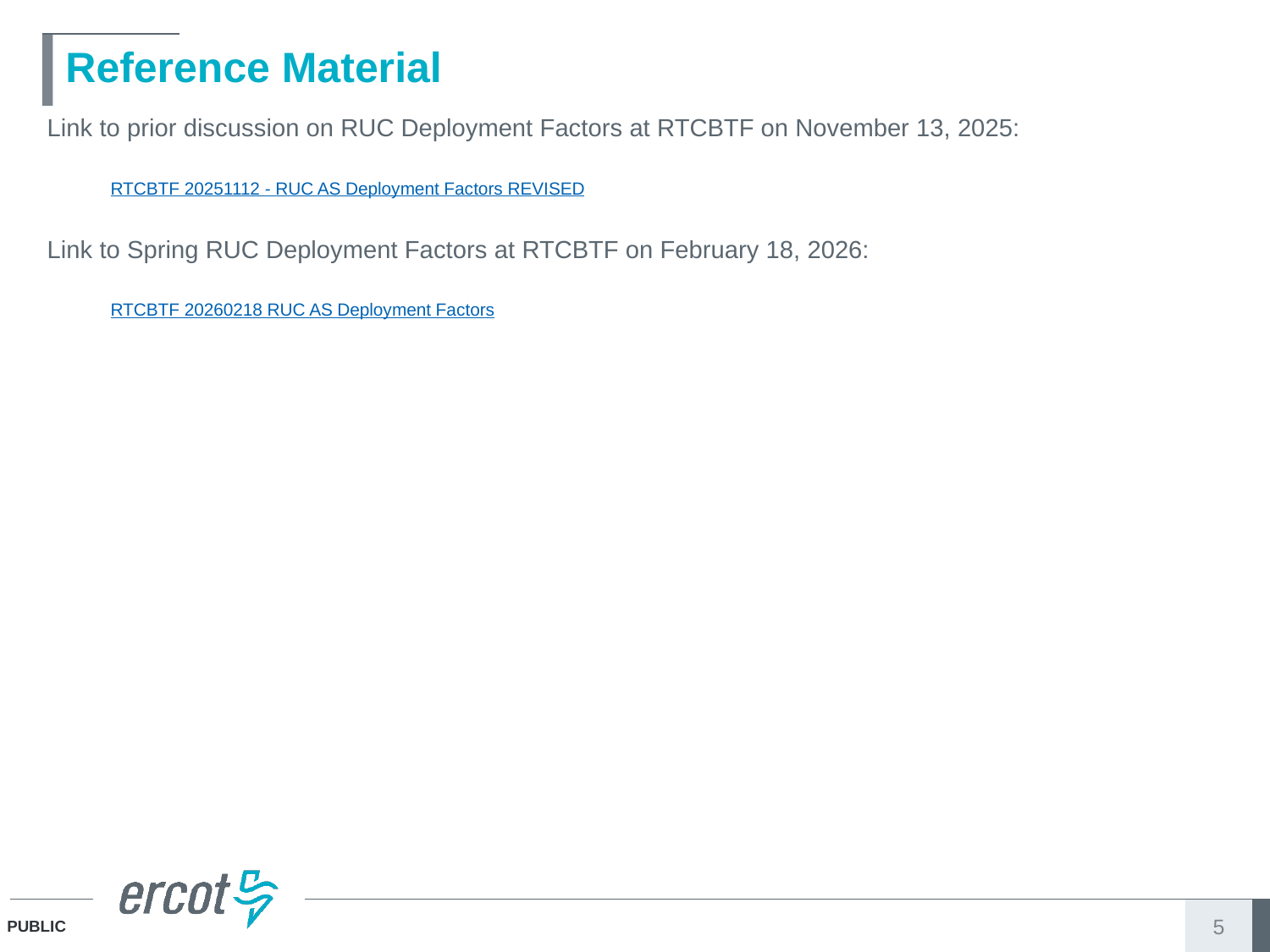

# Reference Material
Link to prior discussion on RUC Deployment Factors at RTCBTF on November 13, 2025:
RTCBTF 20251112 - RUC AS Deployment Factors REVISED
Link to Spring RUC Deployment Factors at RTCBTF on February 18, 2026:
RTCBTF 20260218 RUC AS Deployment Factors

5